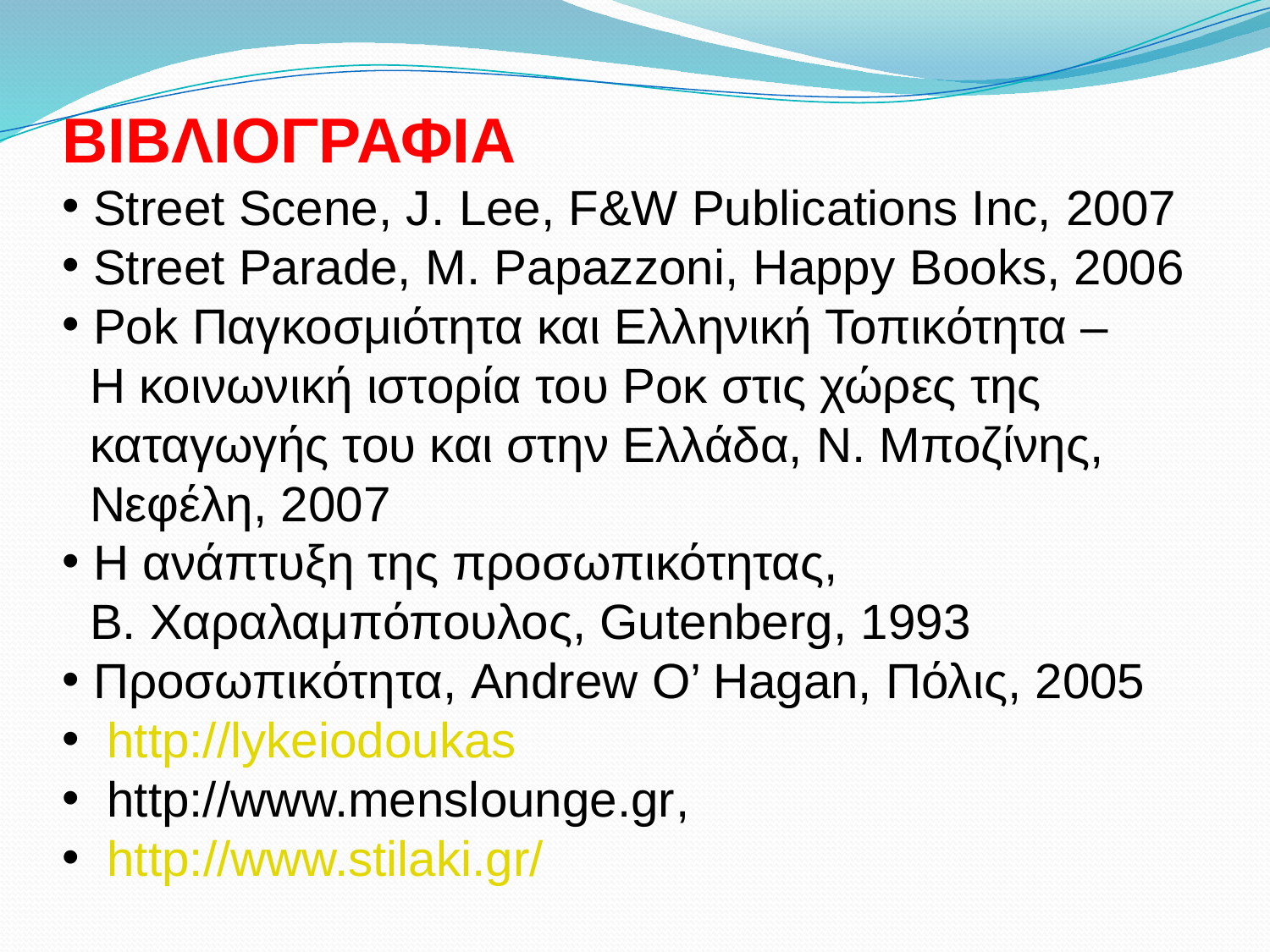

BΙΒΛΙΟΓΡΑΦΙΑ
 Street Scene, J. Lee, F&W Publications Inc, 2007
 Street Parade, M. Papazzoni, Happy Books, 2006
 Pok Παγκοσμιότητα και Ελληνική Τοπικότητα –
  Η κοινωνική ιστορία του Ροκ στις χώρες της
  καταγωγής του και στην Ελλάδα, Ν. Μποζίνης,
  Νεφέλη, 2007
 H ανάπτυξη της προσωπικότητας,
  Β. Χαραλαμπόπουλος, Gutenberg, 1993
 Προσωπικότητα, Andrew Ο’ Hagan, Πόλις, 2005
  http://lykeiodoukas
  http://www.menslounge.gr,
  http://www.stilaki.gr/